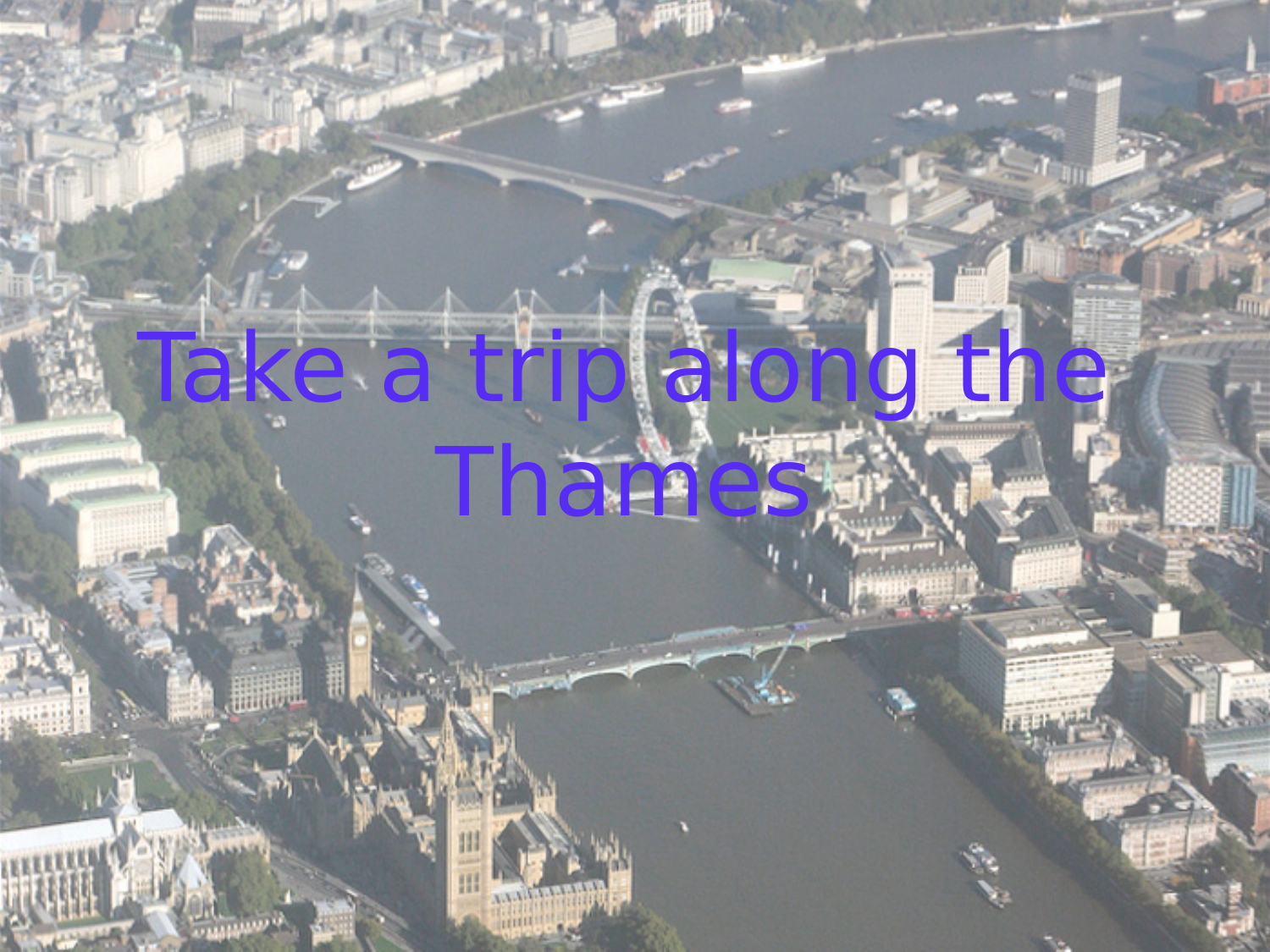

# Take a trip along the Thames